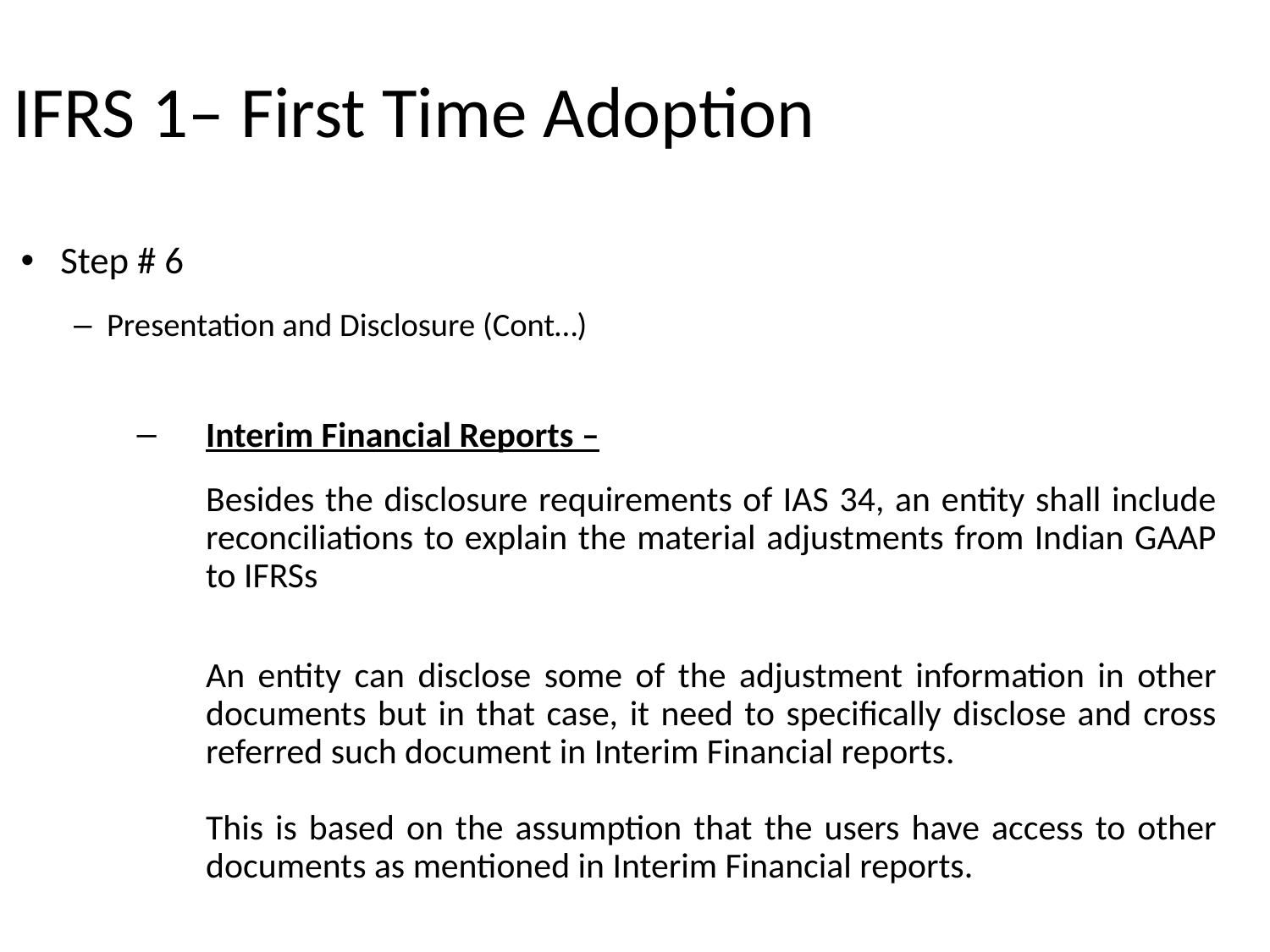

# IFRS 1– First Time Adoption
Step # 6

Presentation and Disclosure (Cont…)

Interim Financial Reports –

	Besides the disclosure requirements of IAS 34, an entity shall include reconciliations to explain the material adjustments from Indian GAAP to IFRSs

	An entity can disclose some of the adjustment information in other documents but in that case, it need to specifically disclose and cross referred such document in Interim Financial reports.

	This is based on the assumption that the users have access to other documents as mentioned in Interim Financial reports.